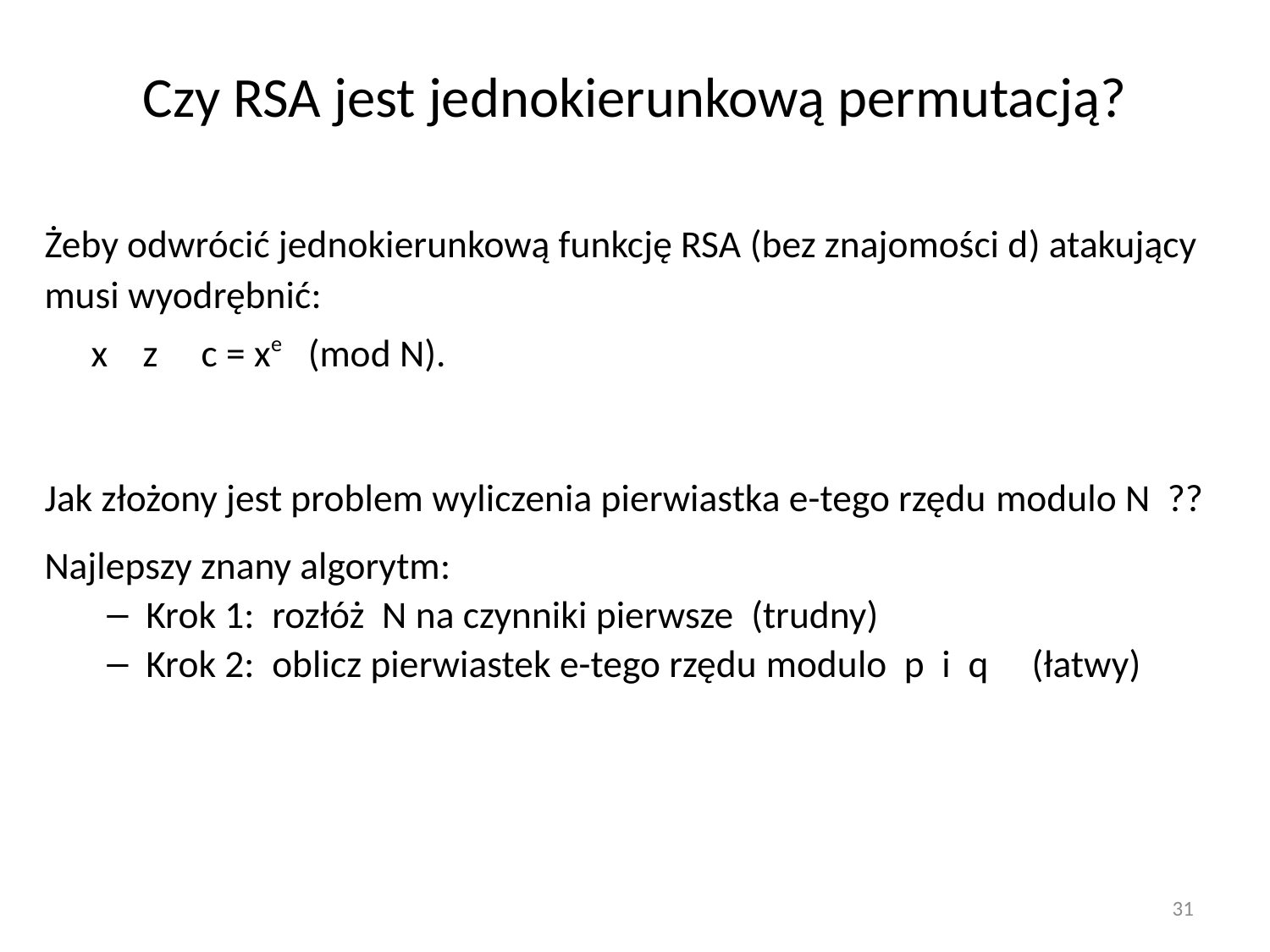

# Czy RSA jest jednokierunkową permutacją?
Żeby odwrócić jednokierunkową funkcję RSA (bez znajomości d) atakujący musi wyodrębnić:
		x    z     c = xe   (mod N).

Jak złożony jest problem wyliczenia pierwiastka e-tego rzędu modulo N  ??
Najlepszy znany algorytm:
Krok 1:  rozłóż  N na czynniki pierwsze  (trudny)
Krok 2:  oblicz pierwiastek e-tego rzędu modulo  p  i  q     (łatwy)
31